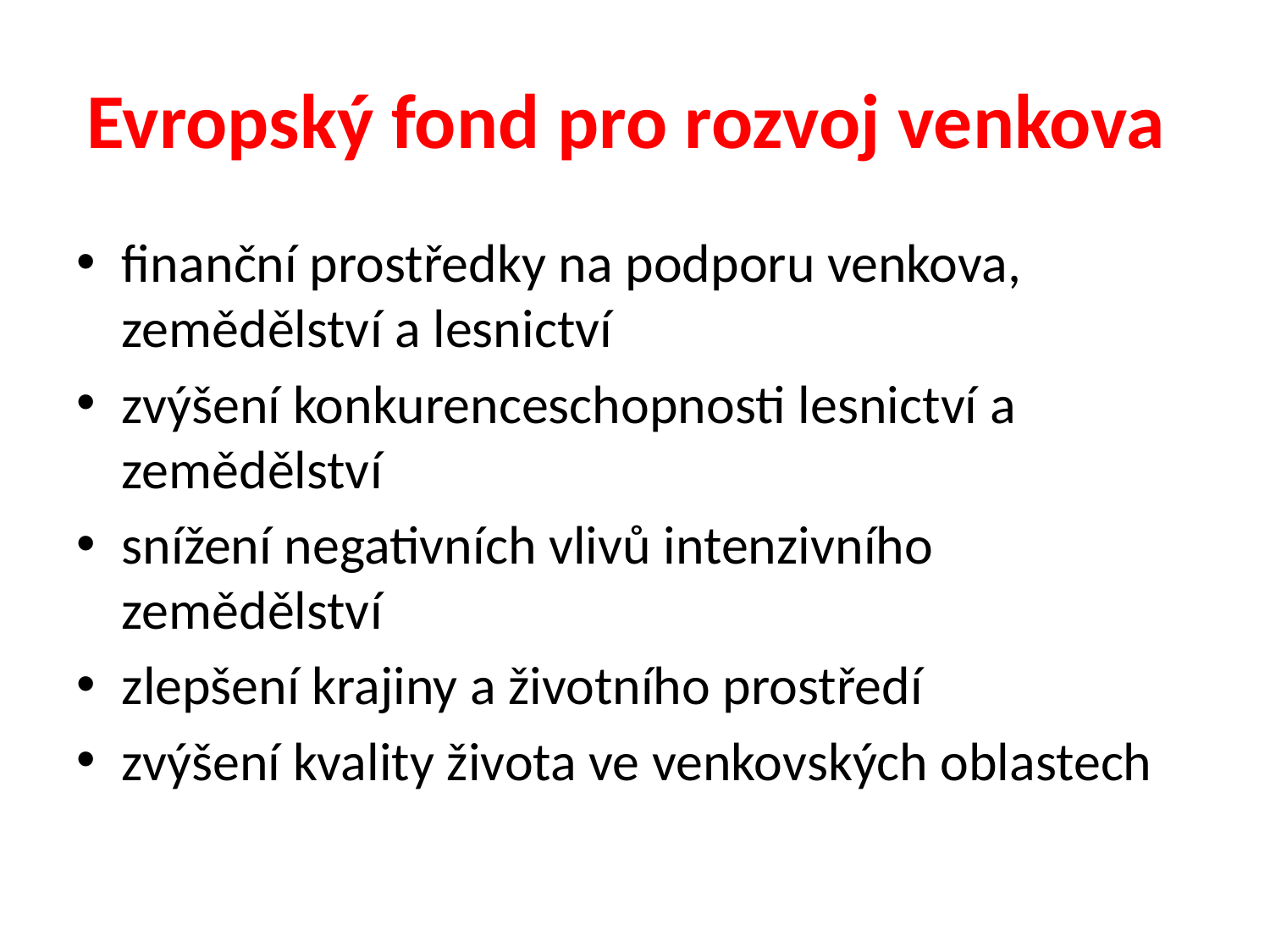

# Evropský fond pro rozvoj venkova
finanční prostředky na podporu venkova, zemědělství a lesnictví
zvýšení konkurenceschopnosti lesnictví a zemědělství
snížení negativních vlivů intenzivního zemědělství
zlepšení krajiny a životního prostředí
zvýšení kvality života ve venkovských oblastech